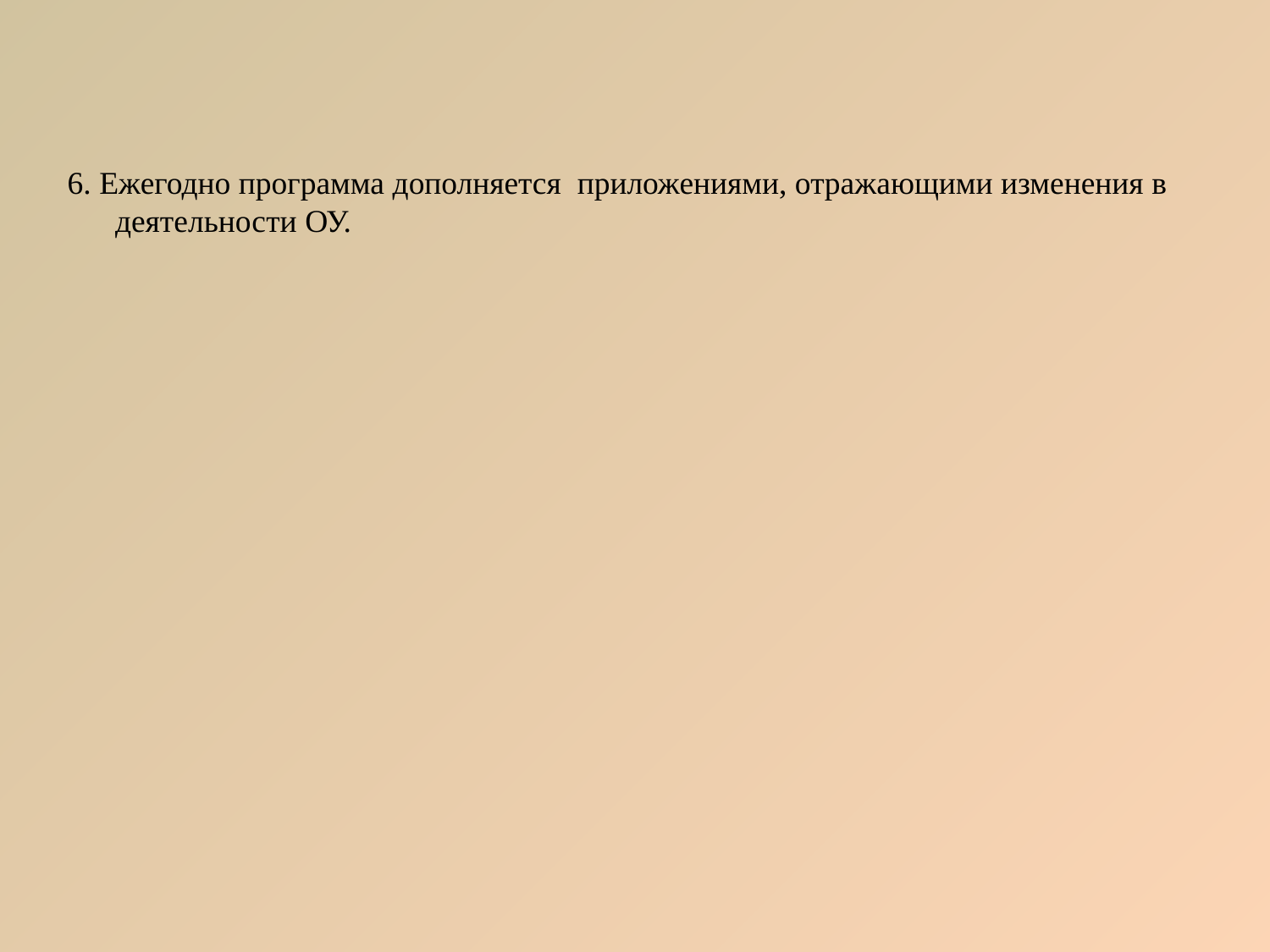

6. Ежегодно программа дополняется  приложениями, отражающими изменения в деятельности ОУ.